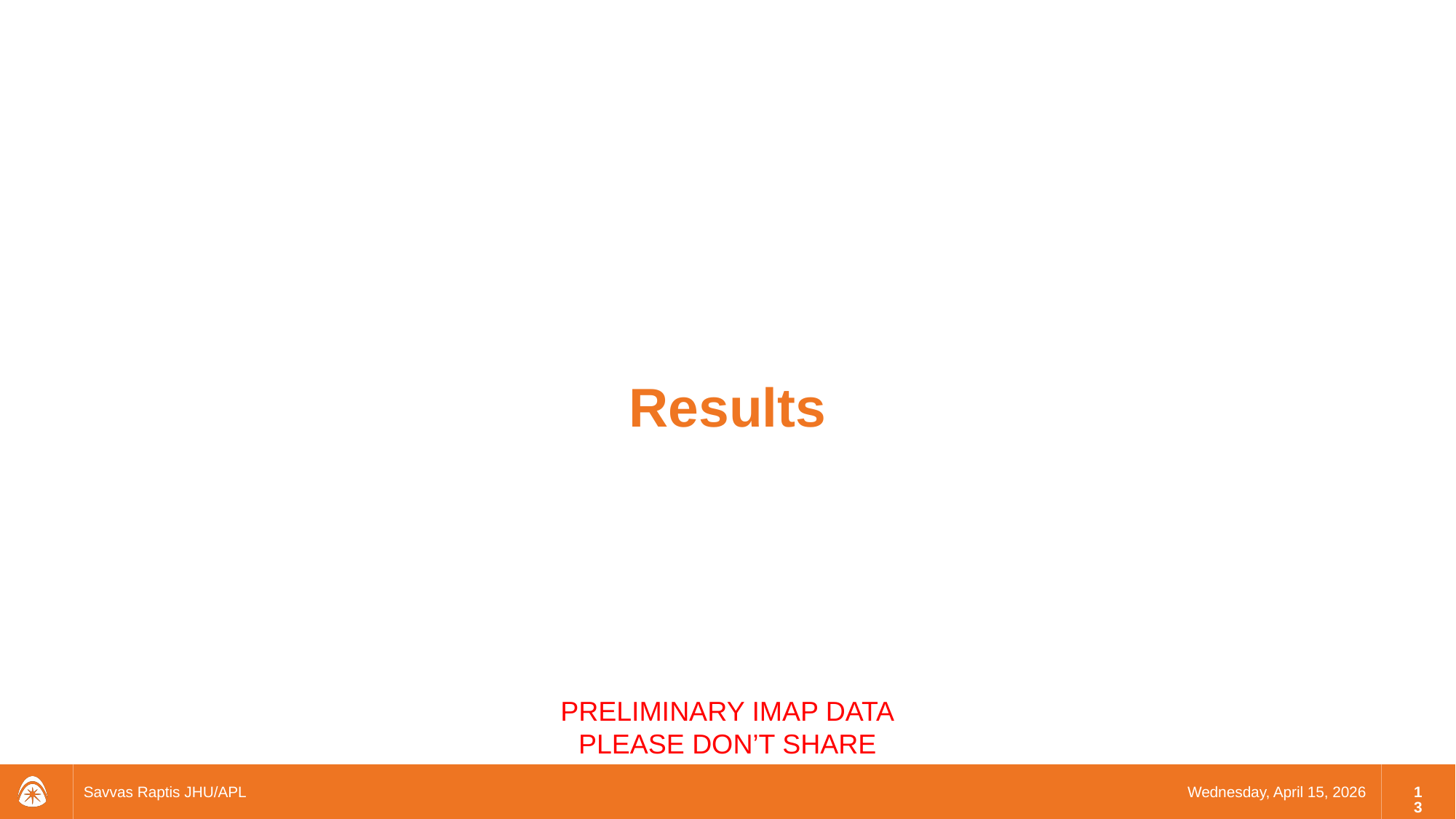

# Results
PRELIMINARY IMAP DATA
PLEASE DON’T SHARE
13